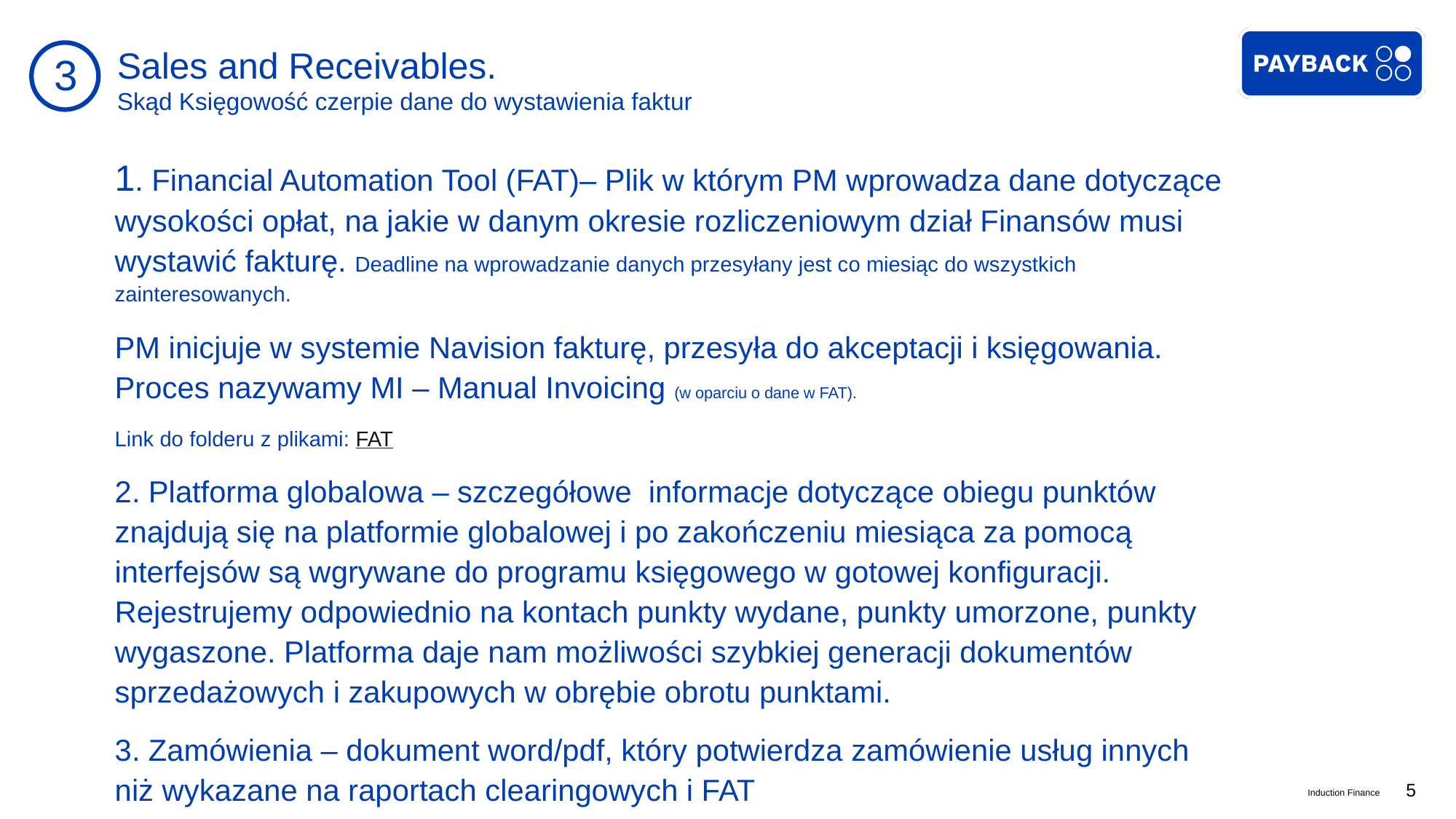

3
# Sales and Receivables. Skąd Księgowość czerpie dane do wystawienia faktur
1. Financial Automation Tool (FAT)– Plik w którym PM wprowadza dane dotyczące wysokości opłat, na jakie w danym okresie rozliczeniowym dział Finansów musi wystawić fakturę. Deadline na wprowadzanie danych przesyłany jest co miesiąc do wszystkich zainteresowanych.
PM inicjuje w systemie Navision fakturę, przesyła do akceptacji i księgowania. Proces nazywamy MI – Manual Invoicing (w oparciu o dane w FAT).
Link do folderu z plikami: FAT
2. Platforma globalowa – szczegółowe  informacje dotyczące obiegu punktów znajdują się na platformie globalowej i po zakończeniu miesiąca za pomocą interfejsów są wgrywane do programu księgowego w gotowej konfiguracji.  Rejestrujemy odpowiednio na kontach punkty wydane, punkty umorzone, punkty wygaszone. Platforma daje nam możliwości szybkiej generacji dokumentów sprzedażowych i zakupowych w obrębie obrotu punktami.
3. Zamówienia – dokument word/pdf, który potwierdza zamówienie usług innych niż wykazane na raportach clearingowych i FAT

5
Induction Finance